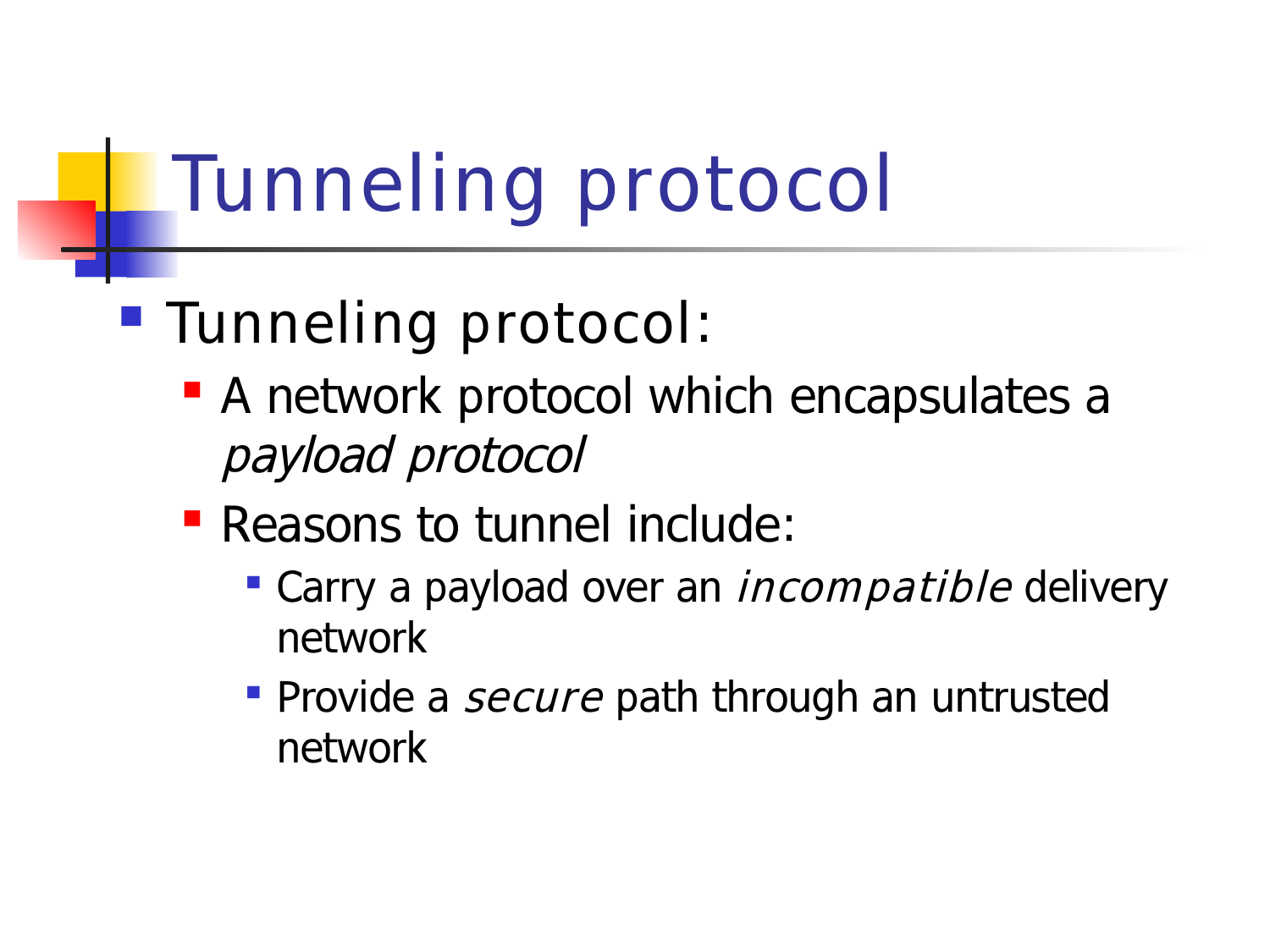

# Tunneling protocol
Tunneling protocol:
A network protocol which encapsulates a payload protocol
Reasons to tunnel include:
Carry a payload over an incompatible delivery network
Provide a secure path through an untrusted network